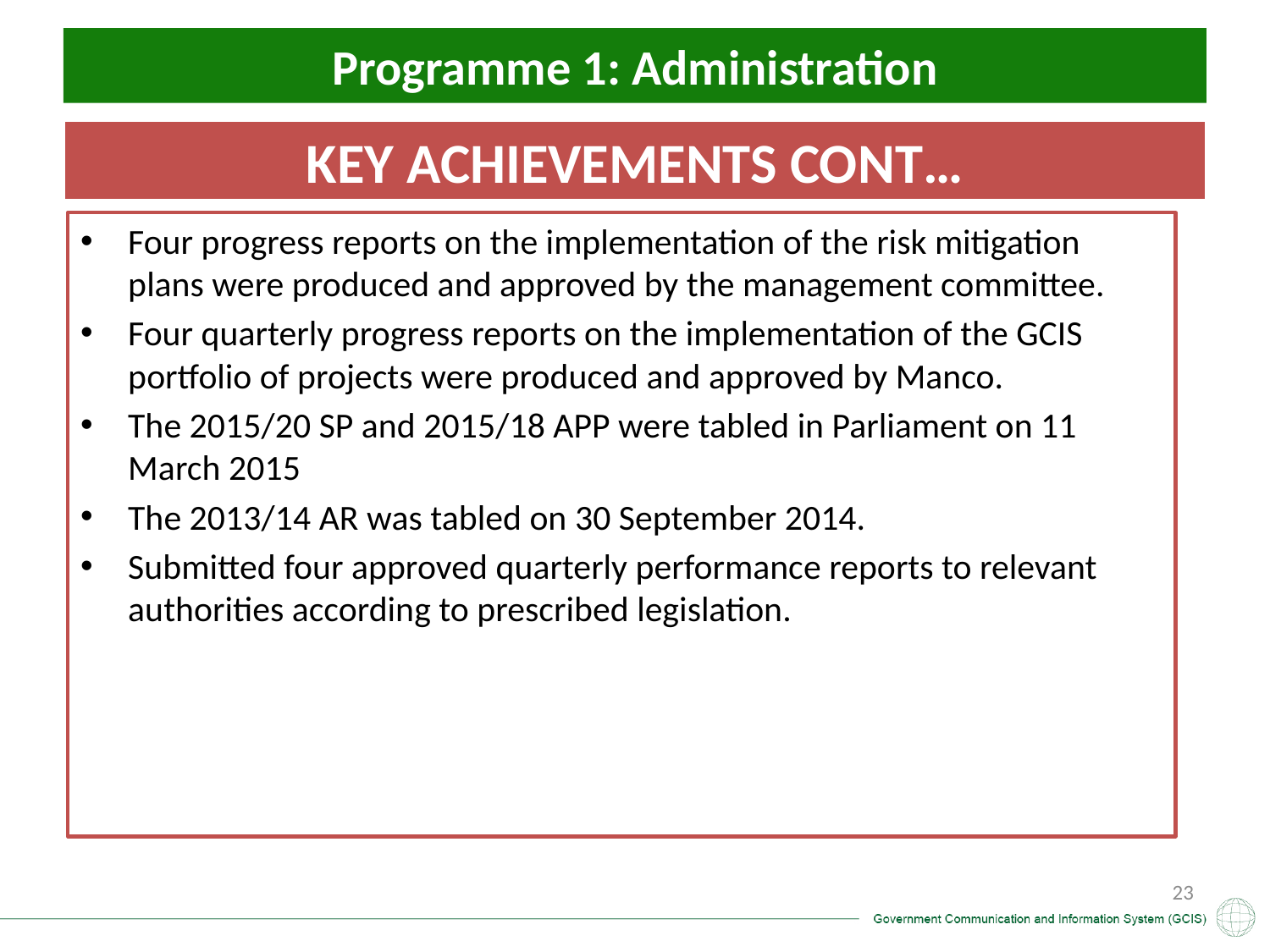

Programme 1: Administration
# KEY ACHIEVEMENTS CONT…
Four progress reports on the implementation of the risk mitigation plans were produced and approved by the management committee.
Four quarterly progress reports on the implementation of the GCIS portfolio of projects were produced and approved by Manco.
The 2015/20 SP and 2015/18 APP were tabled in Parliament on 11 March 2015
The 2013/14 AR was tabled on 30 September 2014.
Submitted four approved quarterly performance reports to relevant authorities according to prescribed legislation.

23